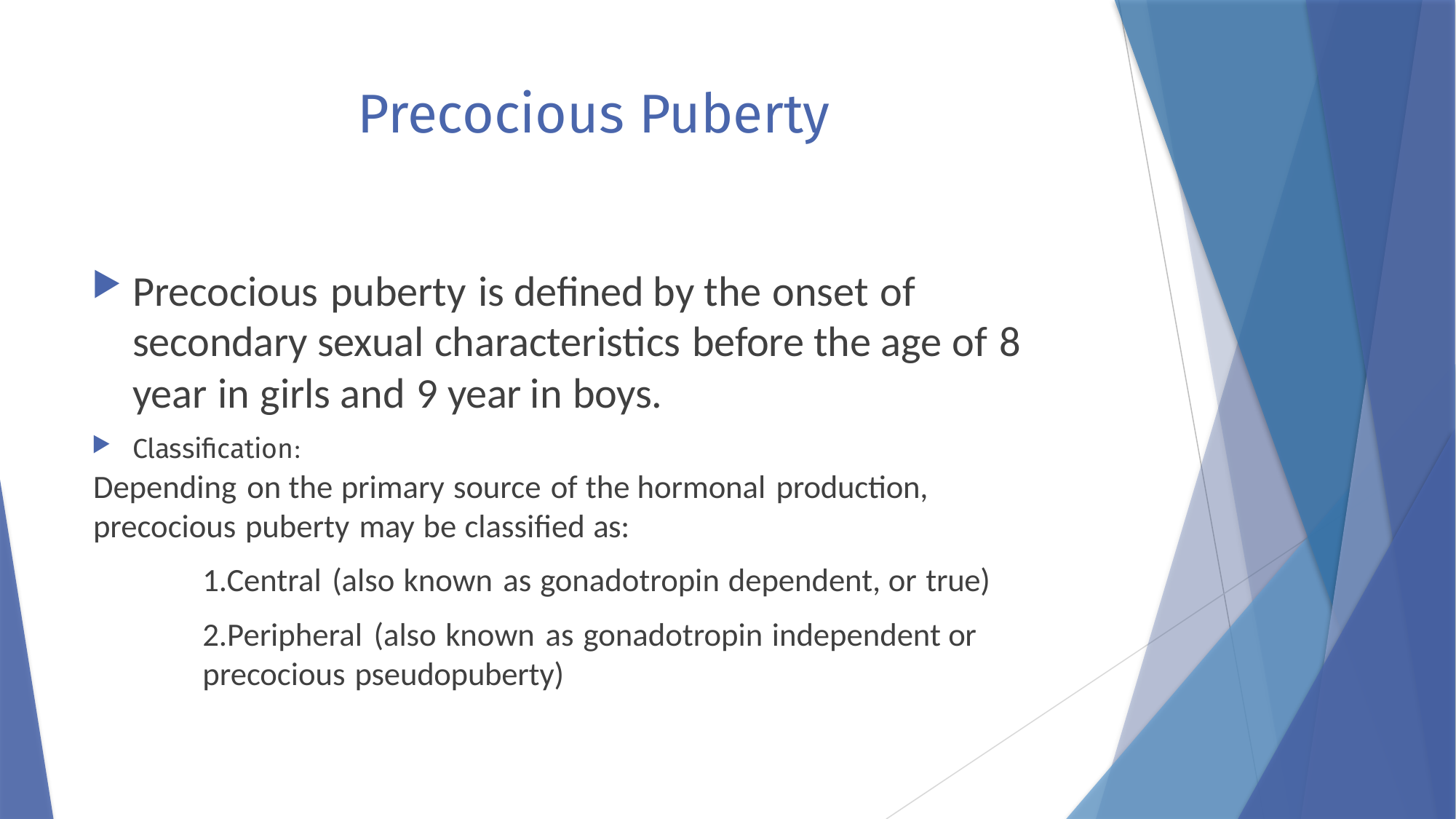

# Precocious Puberty
Precocious puberty is defined by the onset of secondary sexual characteristics before the age of 8 year in girls and 9 year in boys.
Classification:
Depending on the primary source of the hormonal production, precocious puberty may be classified as:
1.Central (also known as gonadotropin dependent, or true)
2.Peripheral (also known as gonadotropin independent or precocious pseudopuberty)